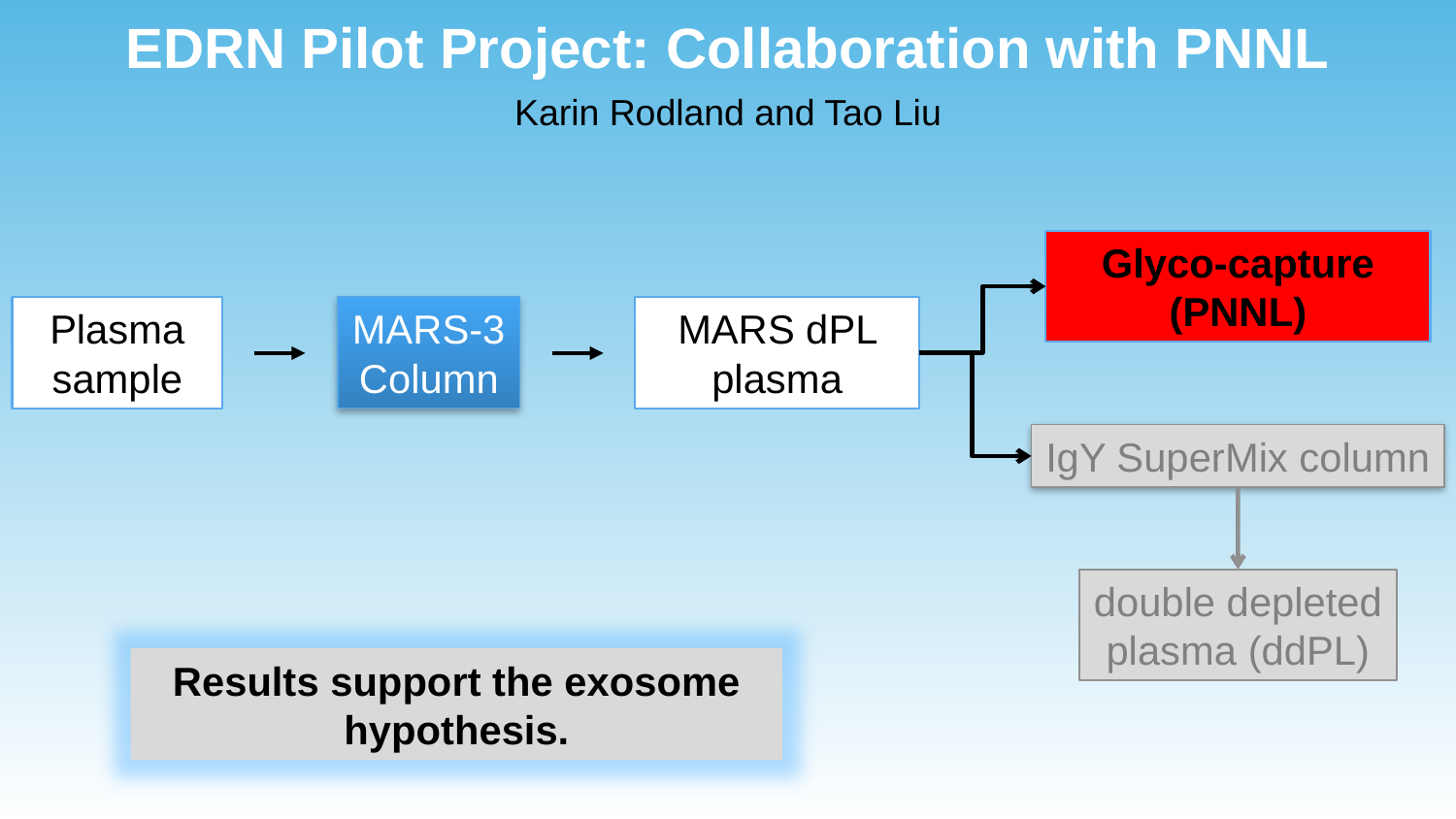

EDRN Pilot Project: Collaboration with PNNL
Karin Rodland and Tao Liu
Glyco-capture
(PNNL)
Plasma sample
MARS-3
Column
MARS dPL plasma
IgY SuperMix column
double depleted
plasma (ddPL)
Results support the exosome hypothesis.